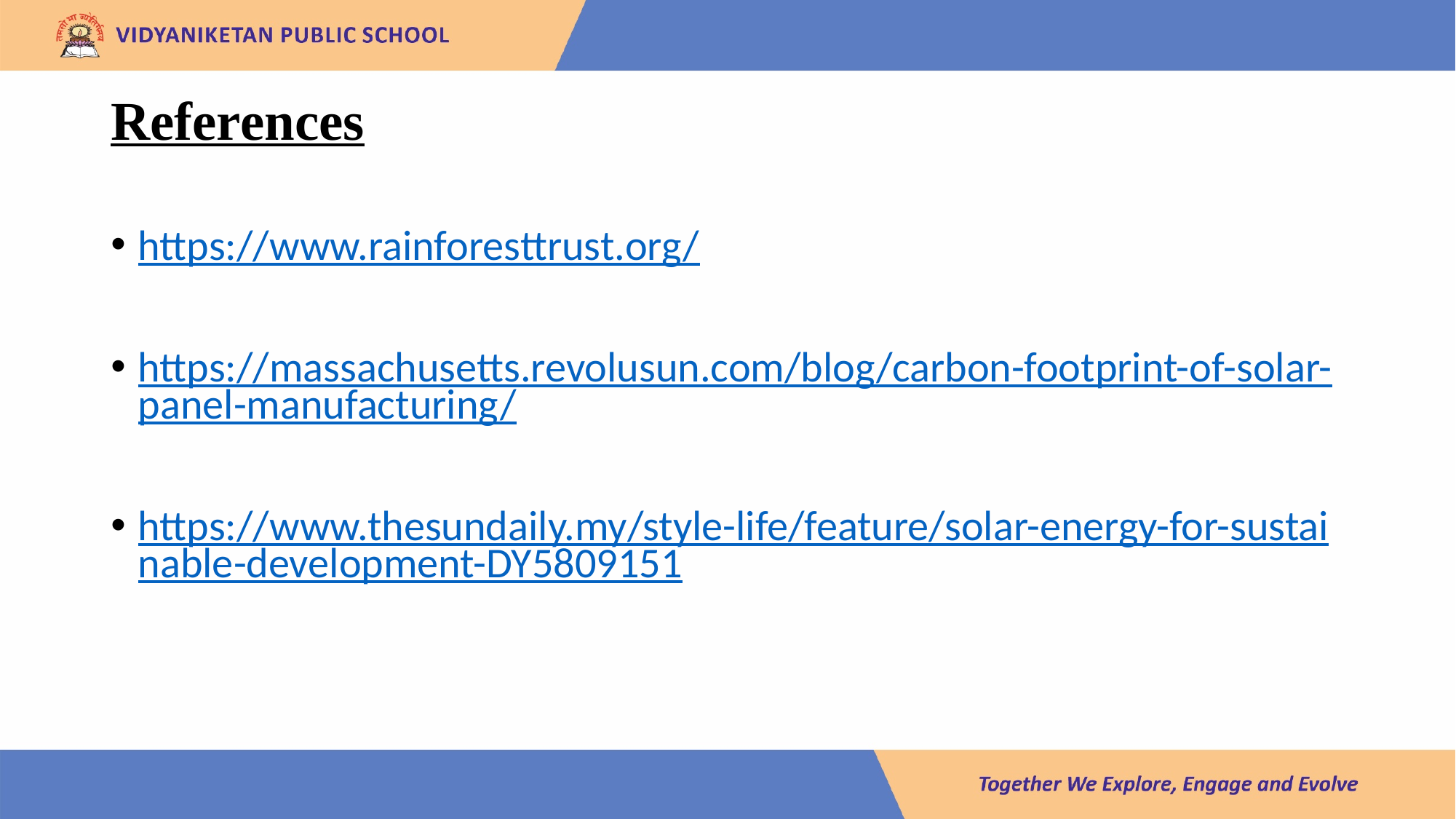

# References
https://www.rainforesttrust.org/

https://massachusetts.revolusun.com/blog/carbon-footprint-of-solar-panel-manufacturing/

https://www.thesundaily.my/style-life/feature/solar-energy-for-sustainable-development-DY5809151

LAKE 2022
40